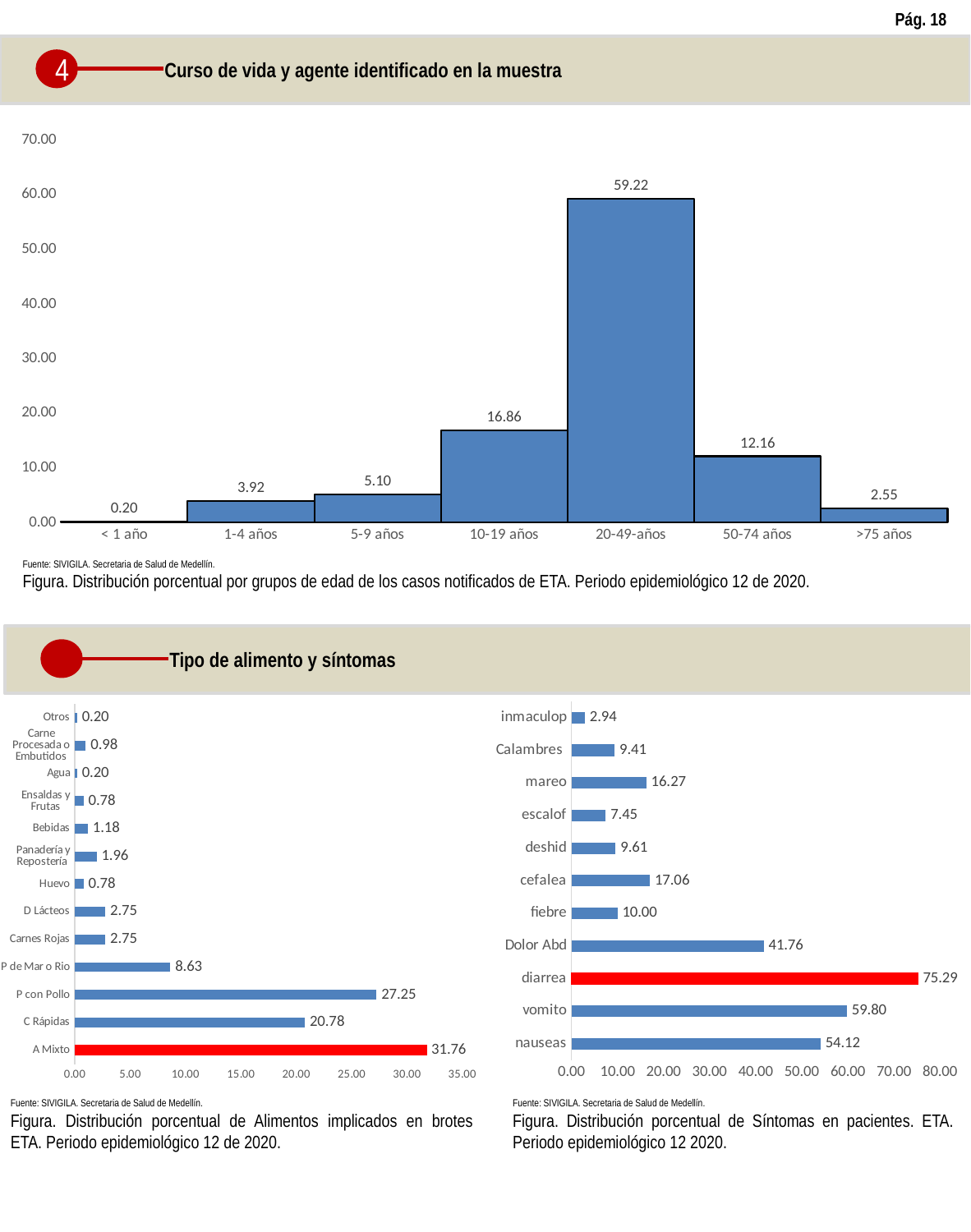

Pág. 18

4
Curso de vida y agente identificado en la muestra

### Chart

| Category |  |
|---|---|
| < 1 año | 0.19607843137254902 |
| 1-4 años | 3.9215686274509802 |
| 5-9 años | 5.098039215686274 |
| 10-19 años | 16.862745098039216 |
| 20-49-años | 59.21568627450981 |
| 50-74 años | 12.156862745098039 |
| >75 años | 2.549019607843137 |
Fuente: SIVIGILA. Secretaria de Salud de Medellín.
Figura. Distribución porcentual por grupos de edad de los casos notificados de ETA. Periodo epidemiológico 12 de 2020.

Tipo de alimento y síntomas

### Chart

| Category |  |
|---|---|
| nauseas | 54.11764705882353 |
| vomito | 59.80392156862745 |
| diarrea | 75.29411764705883 |
| Dolor Abd | 41.76470588235294 |
| fiebre | 10.0 |
| cefalea | 17.058823529411764 |
| deshid | 9.607843137254903 |
| escalof | 7.450980392156863 |
| mareo | 16.274509803921568 |
| Calambres  | 9.411764705882353 |
| inmaculop | 2.941176470588235 |

### Chart

| Category |  |
|---|---|
| A Mixto | 31.76470588235294 |
| C Rápidas | 20.784313725490197 |
| P con Pollo | 27.254901960784313 |
| P de Mar o Rio | 8.627450980392156 |
| Carnes Rojas | 2.7450980392156863 |
| D Lácteos | 2.7450980392156863 |
| Huevo | 0.7843137254901961 |
| Panadería y Repostería  | 1.9607843137254901 |
| Bebidas | 1.1764705882352942 |
| Ensaldas y Frutas | 0.7843137254901961 |
| Agua | 0.19607843137254902 |
| Carne Procesada o Embutidos | 0.9803921568627451 |
| Otros | 0.19607843137254902 |
Fuente: SIVIGILA. Secretaria de Salud de Medellín.
Figura. Distribución porcentual de Alimentos implicados en brotes ETA. Periodo epidemiológico 12 de 2020.
Fuente: SIVIGILA. Secretaria de Salud de Medellín.
Figura. Distribución porcentual de Síntomas en pacientes. ETA. Periodo epidemiológico 12 2020.